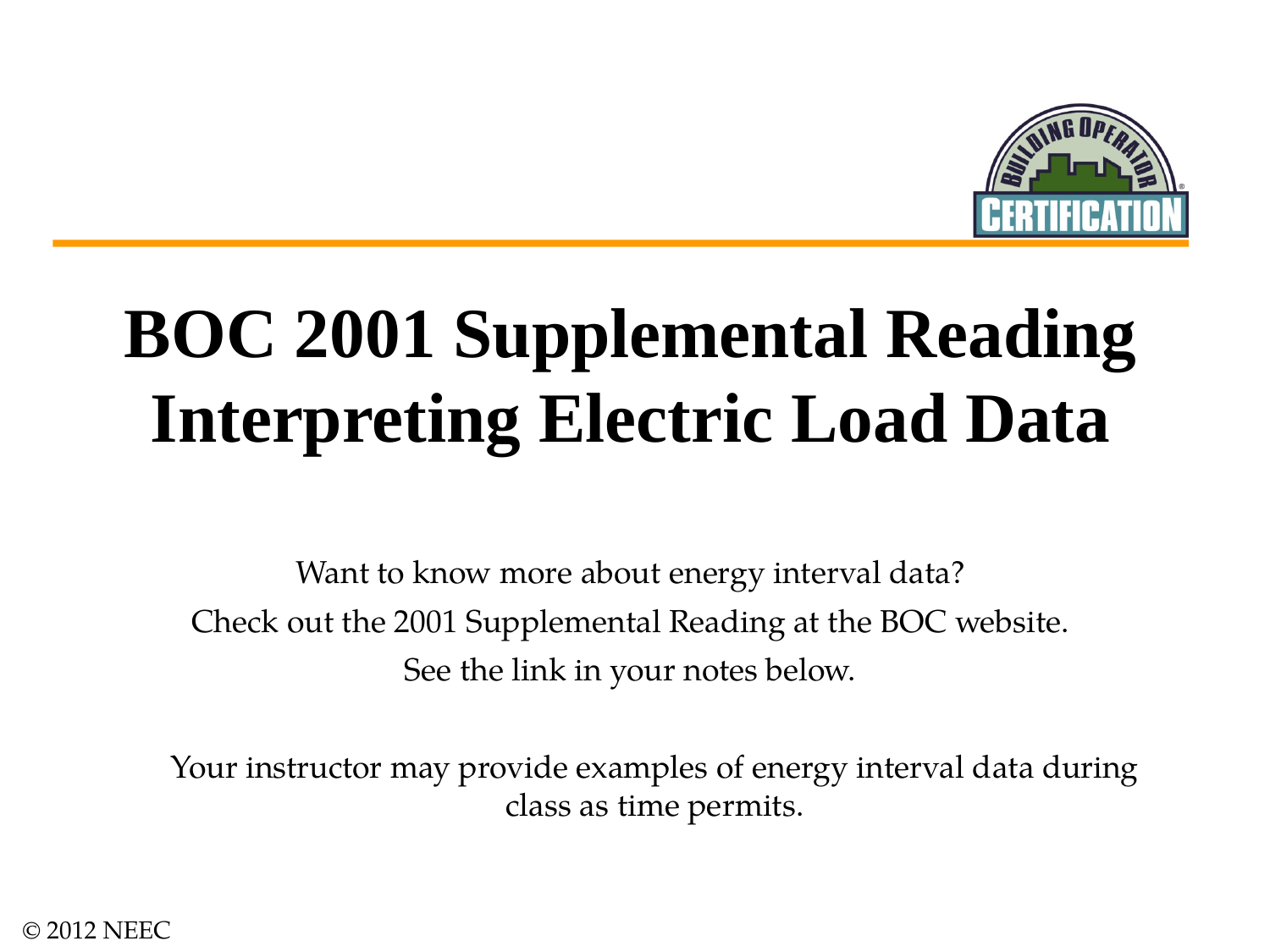

BOC 2001 Supplemental Reading
Interpreting Electric Load Data

Want to know more about energy interval data?
Check out the 2001 Supplemental Reading at the BOC website.
See the link in your notes below.

Your instructor may provide examples of energy interval data during class as time permits.